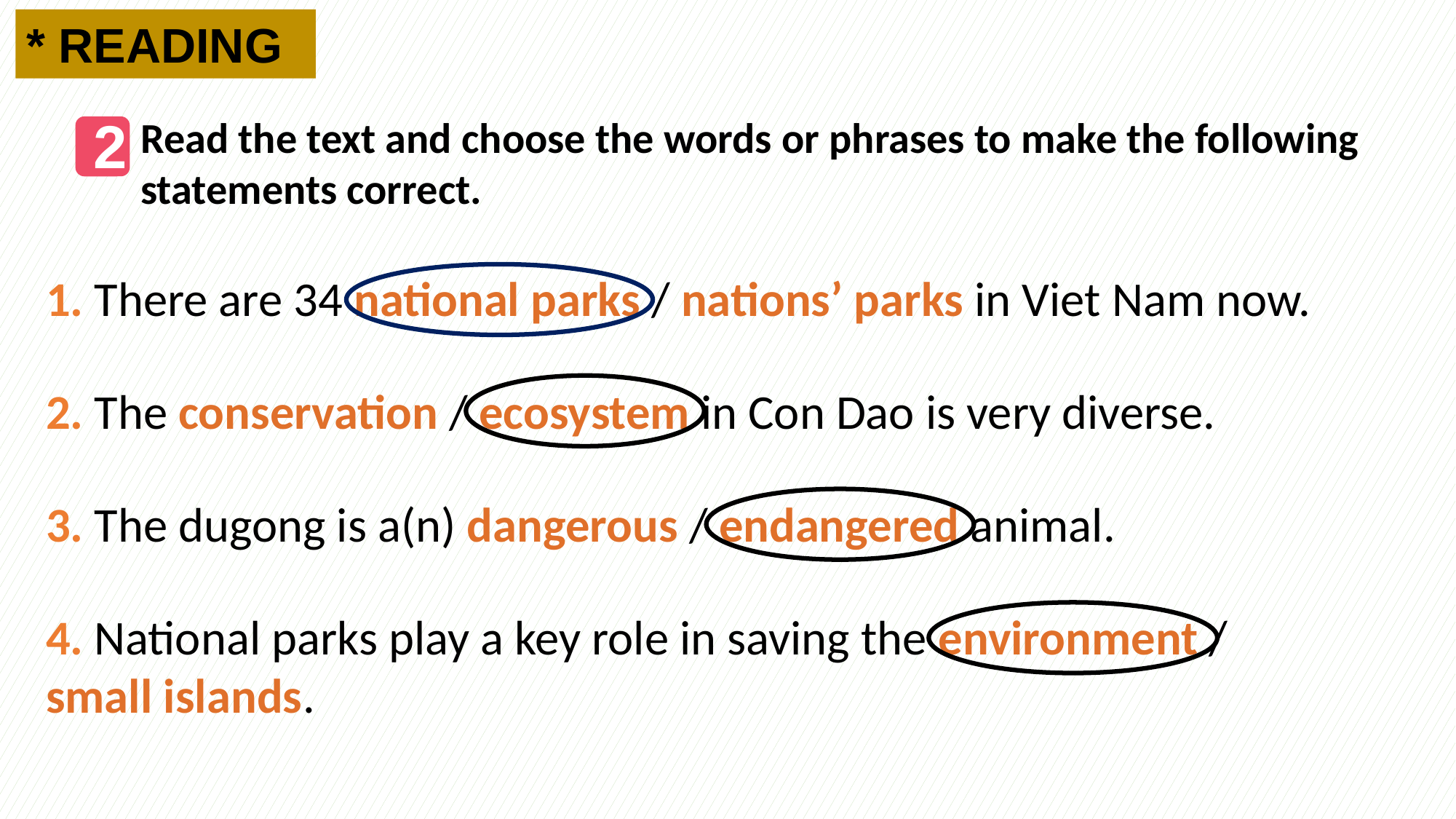

* READING
2
Read the text and choose the words or phrases to make the following statements correct.

1. There are 34 national parks / nations’ parks in Viet Nam now.

2. The conservation / ecosystem in Con Dao is very diverse.

3. The dugong is a(n) dangerous / endangered animal.

4. National parks play a key role in saving the environment / small islands.